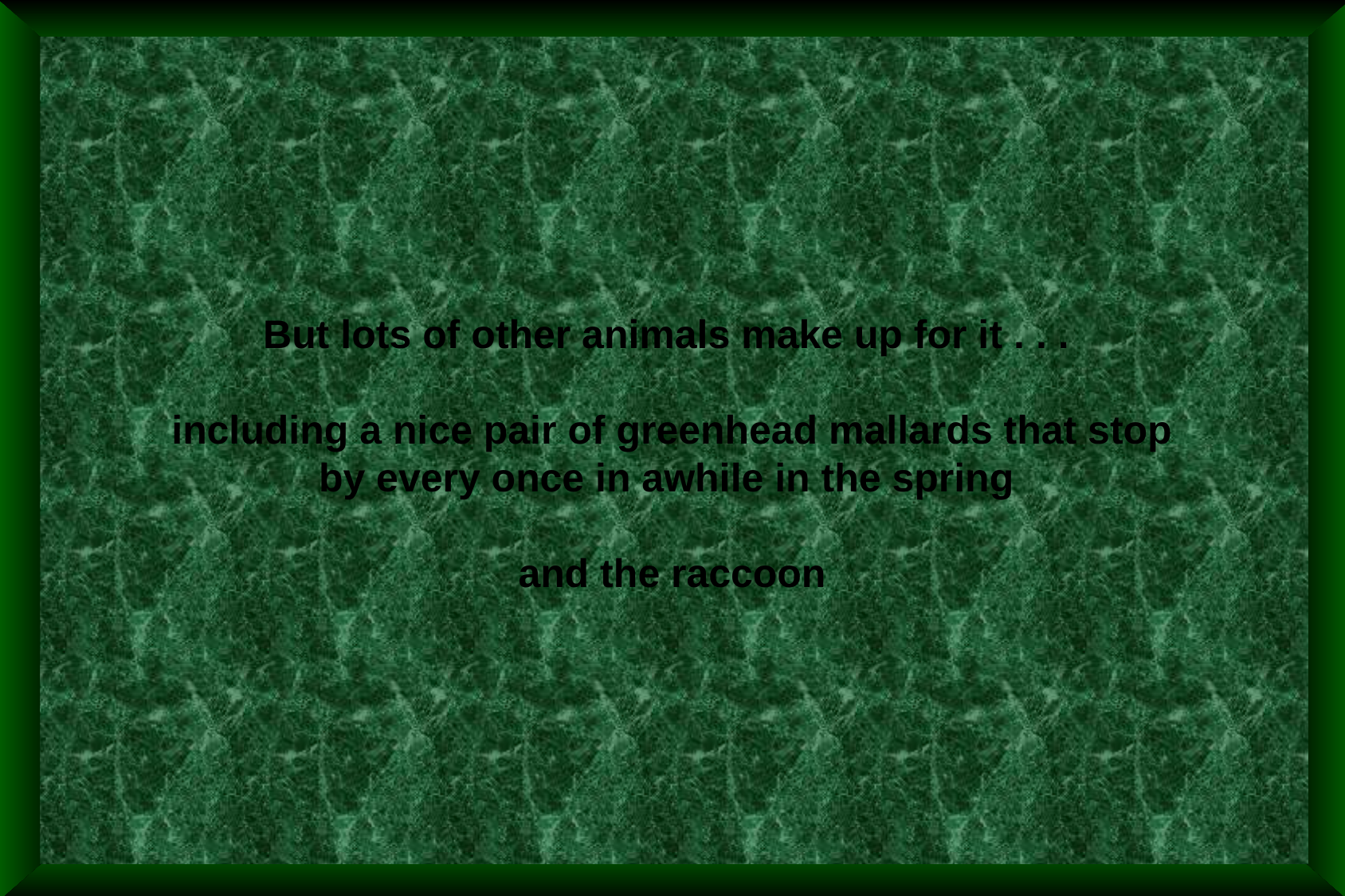

But lots of other animals make up for it . . .

including a nice pair of greenhead mallards that stop by every once in awhile in the spring

and the raccoon